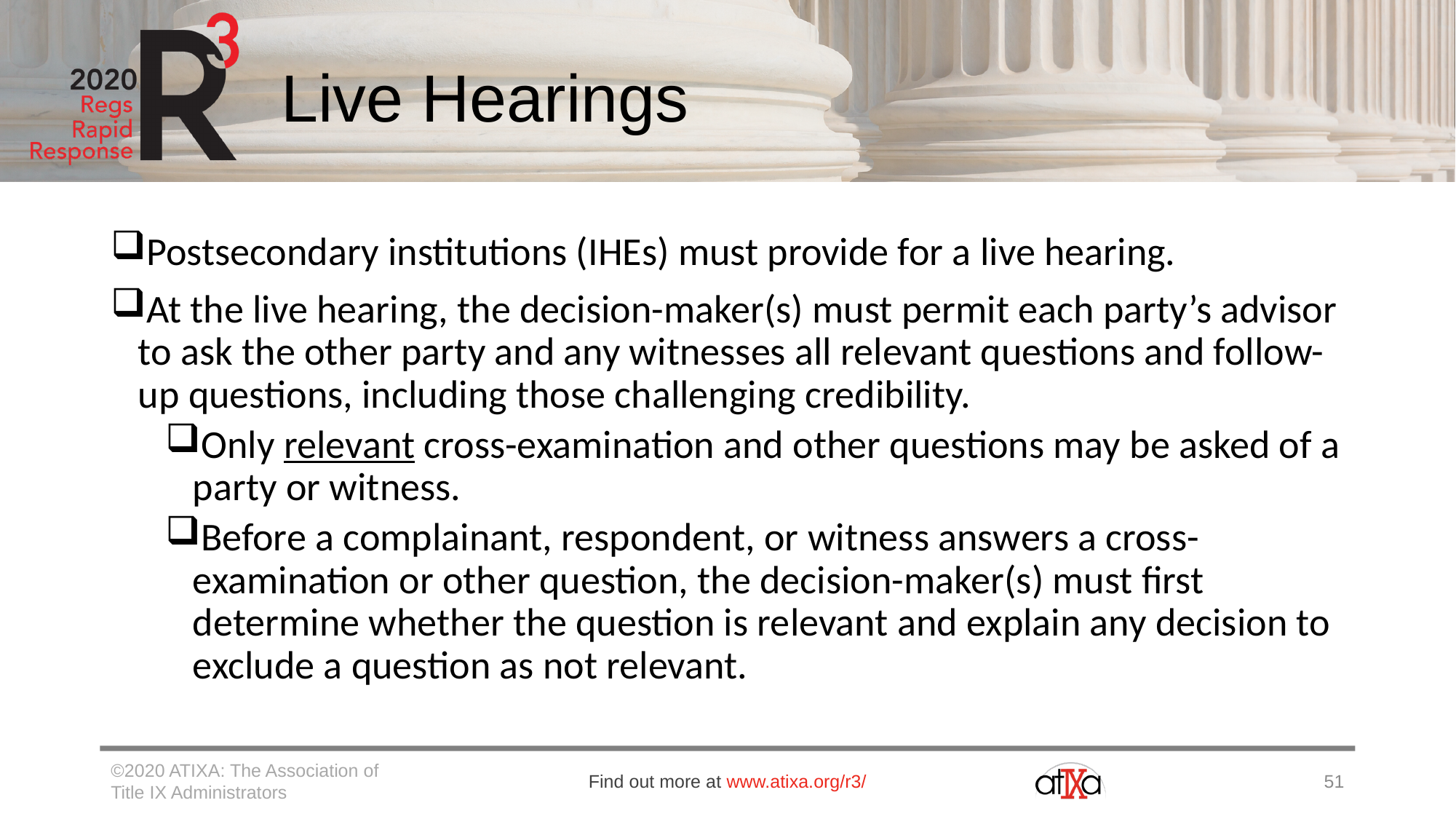

# Live Hearings
Postsecondary institutions (IHEs) must provide for a live hearing.
At the live hearing, the decision-maker(s) must permit each party’s advisor to ask the other party and any witnesses all relevant questions and follow-up questions, including those challenging credibility.
Only relevant cross-examination and other questions may be asked of a party or witness.
Before a complainant, respondent, or witness answers a cross-examination or other question, the decision-maker(s) must first determine whether the question is relevant and explain any decision to exclude a question as not relevant.
©2020 ATIXA: The Association of Title IX Administrators
Find out more at www.atixa.org/r3/
51